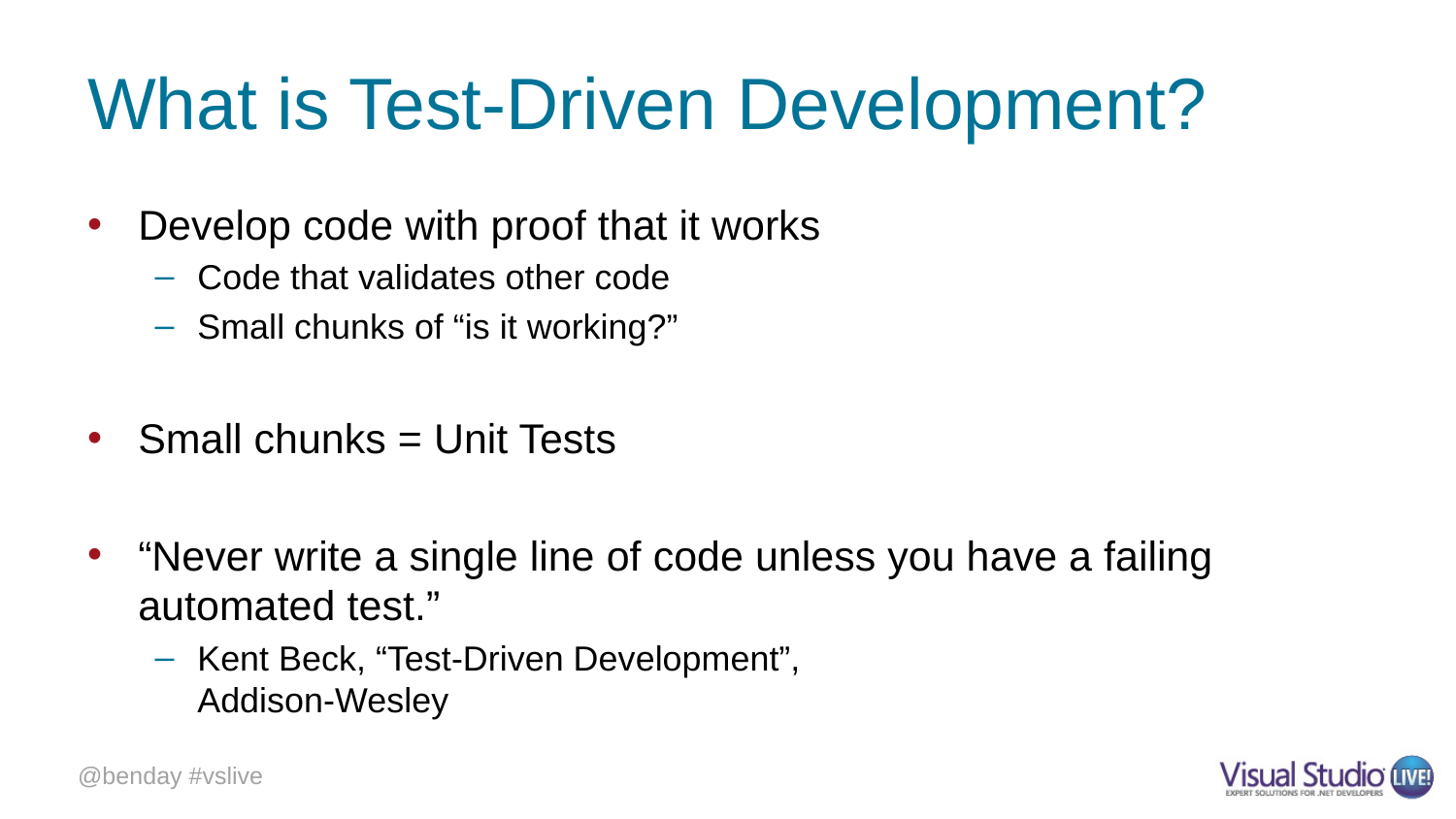

# What is Test-Driven Development?
Develop code with proof that it works
Code that validates other code
Small chunks of “is it working?”

Small chunks = Unit Tests

“Never write a single line of code unless you have a failing automated test.”
Kent Beck, “Test-Driven Development”,
Addison-Wesley